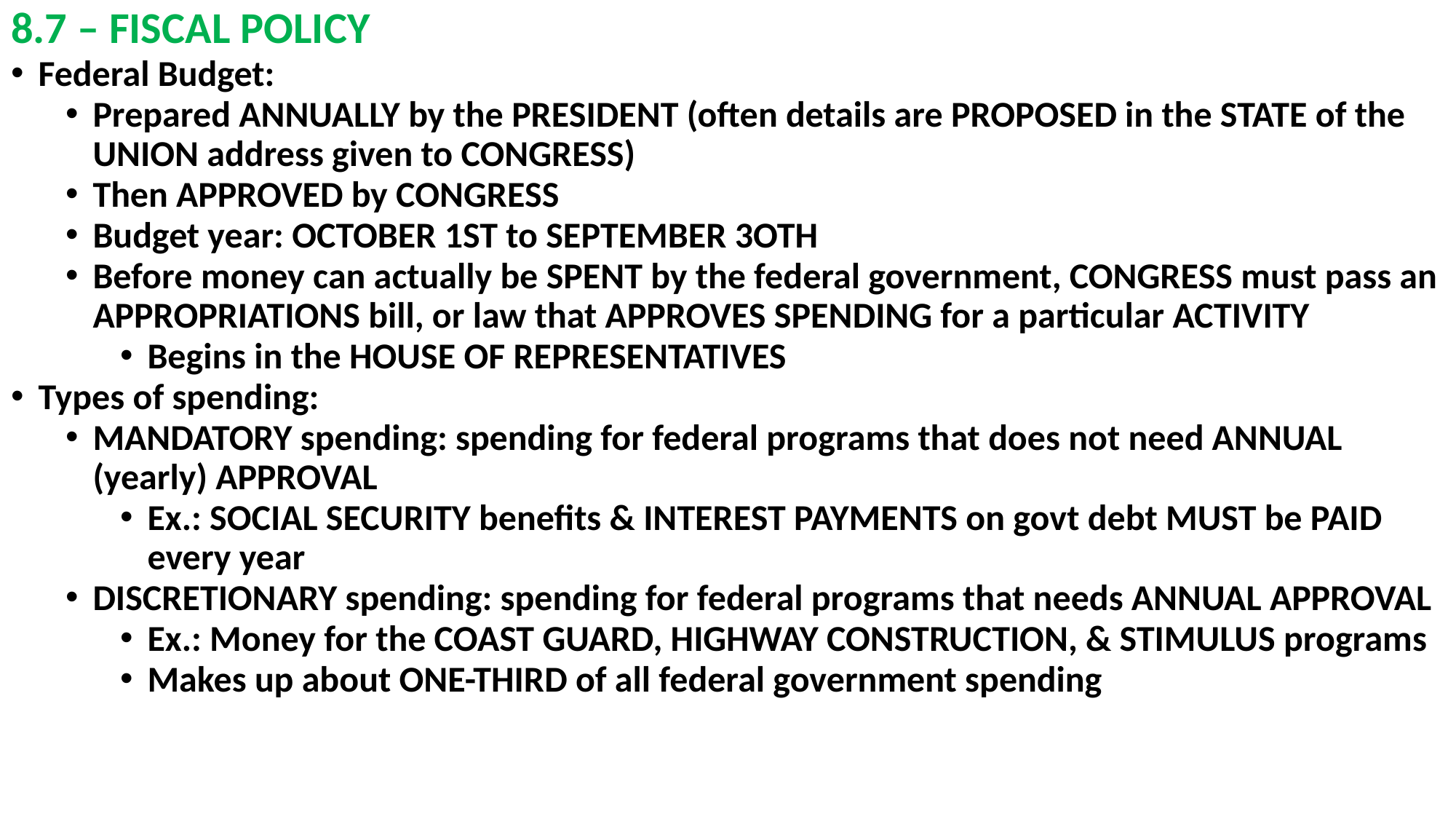

# 8.7 – FISCAL POLICY
Federal Budget:
Prepared ANNUALLY by the PRESIDENT (often details are PROPOSED in the STATE of the UNION address given to CONGRESS)
Then APPROVED by CONGRESS
Budget year: OCTOBER 1ST to SEPTEMBER 3OTH
Before money can actually be SPENT by the federal government, CONGRESS must pass an APPROPRIATIONS bill, or law that APPROVES SPENDING for a particular ACTIVITY
Begins in the HOUSE OF REPRESENTATIVES
Types of spending:
MANDATORY spending: spending for federal programs that does not need ANNUAL (yearly) APPROVAL
Ex.: SOCIAL SECURITY benefits & INTEREST PAYMENTS on govt debt MUST be PAID every year
DISCRETIONARY spending: spending for federal programs that needs ANNUAL APPROVAL
Ex.: Money for the COAST GUARD, HIGHWAY CONSTRUCTION, & STIMULUS programs
Makes up about ONE-THIRD of all federal government spending